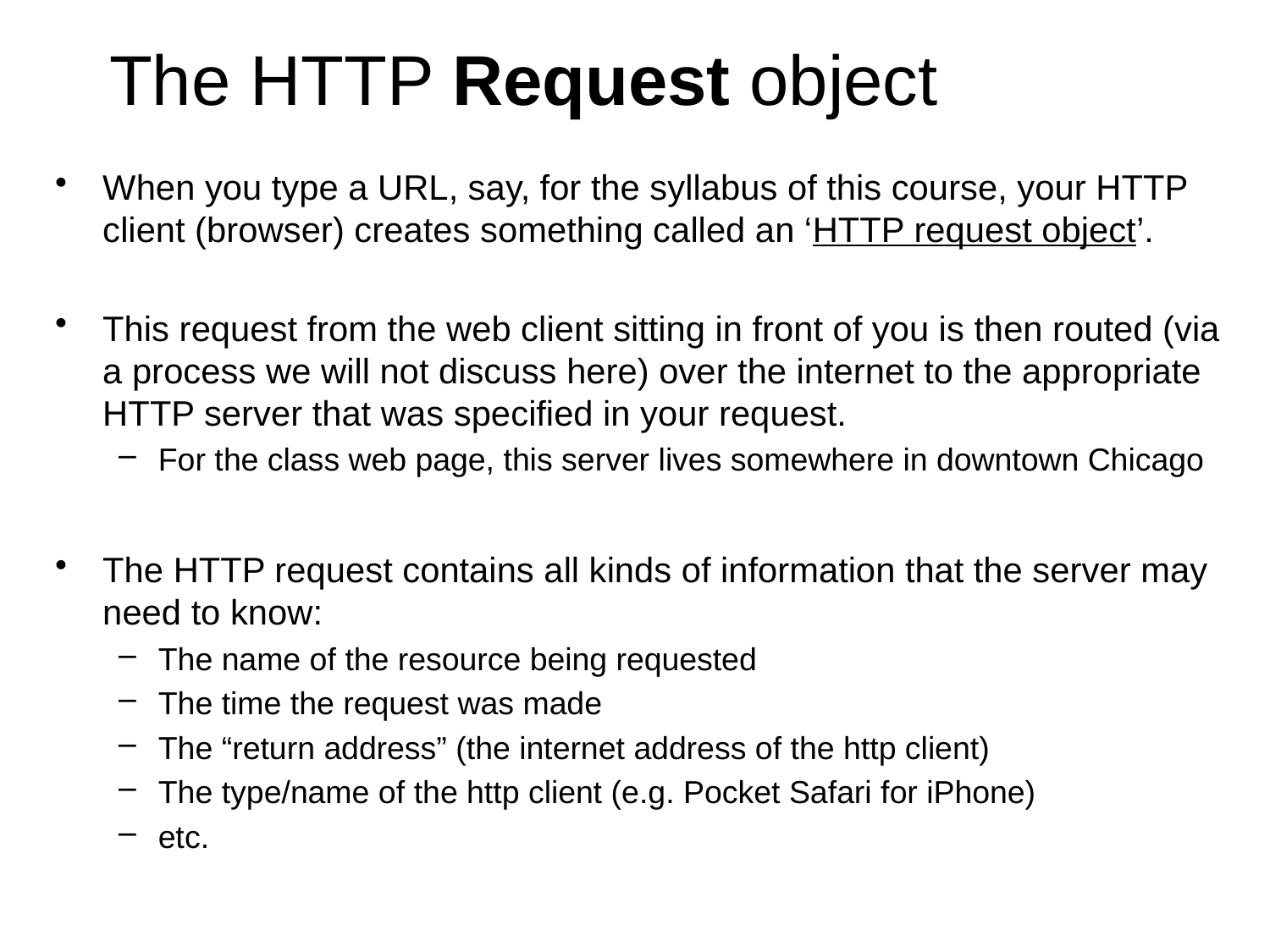

# The HTTP Request object
When you type a URL, say, for the syllabus of this course, your HTTP client (browser) creates something called an ‘HTTP request object’.

This request from the web client sitting in front of you is then routed (via a process we will not discuss here) over the internet to the appropriate HTTP server that was specified in your request.
For the class web page, this server lives somewhere in downtown Chicago

The HTTP request contains all kinds of information that the server may need to know:
The name of the resource being requested
The time the request was made
The “return address” (the internet address of the http client)
The type/name of the http client (e.g. Pocket Safari for iPhone)
etc.